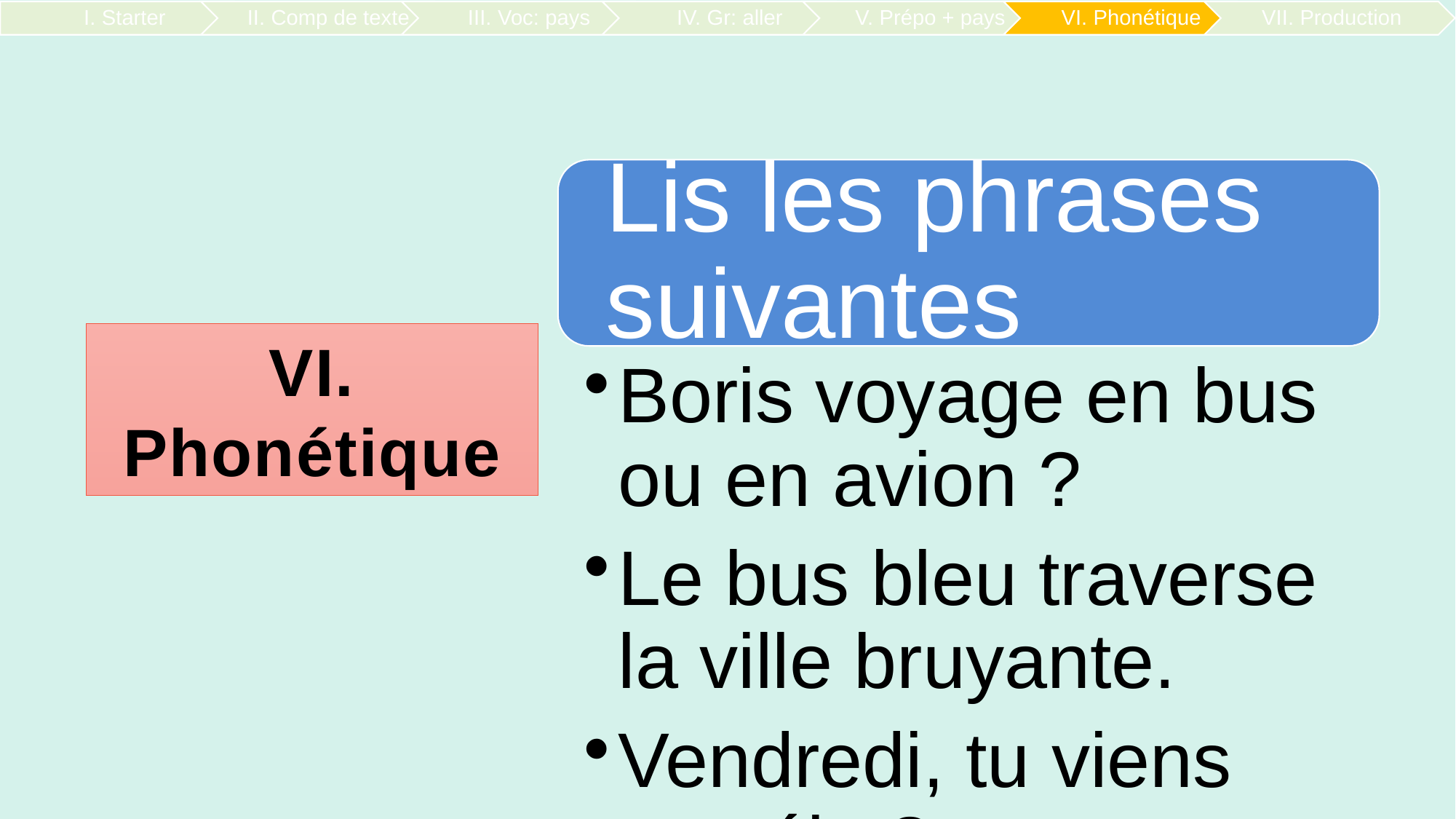

I. Starter
II. Comp de texte
III. Voc: pays
IV. Gr: aller
V. Prépo + pays
VI. Phonétique
VII. Production
Lis les phrases suivantes
Boris voyage en bus ou en avion ?
Le bus bleu traverse la ville bruyante.
Vendredi, tu viens en vélo ?
# VI. Phonétique